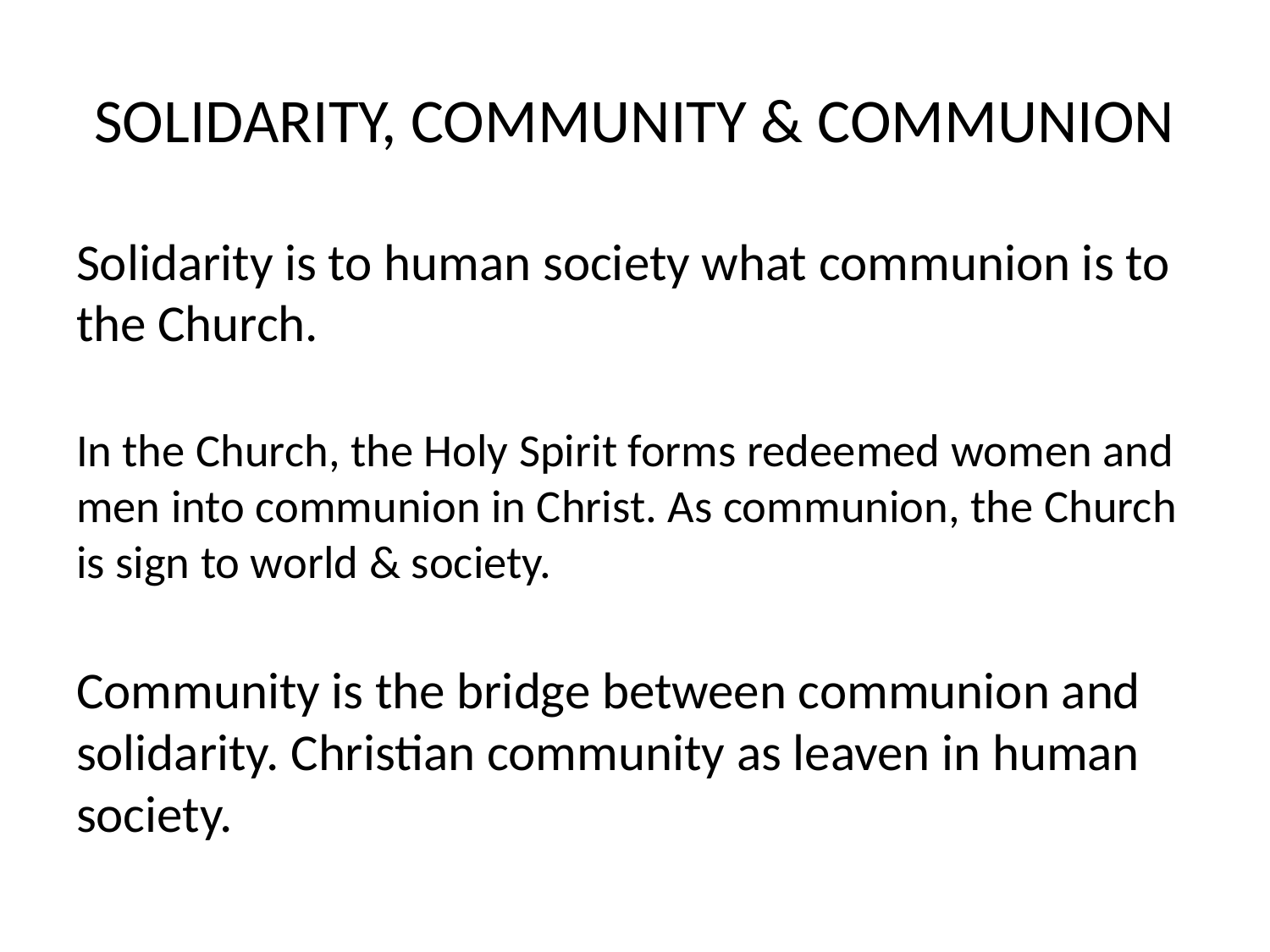

# SOLIDARITY, COMMUNITY & COMMUNION
Solidarity is to human society what communion is to the Church.

In the Church, the Holy Spirit forms redeemed women and men into communion in Christ. As communion, the Church is sign to world & society.

Community is the bridge between communion and solidarity. Christian community as leaven in human society.